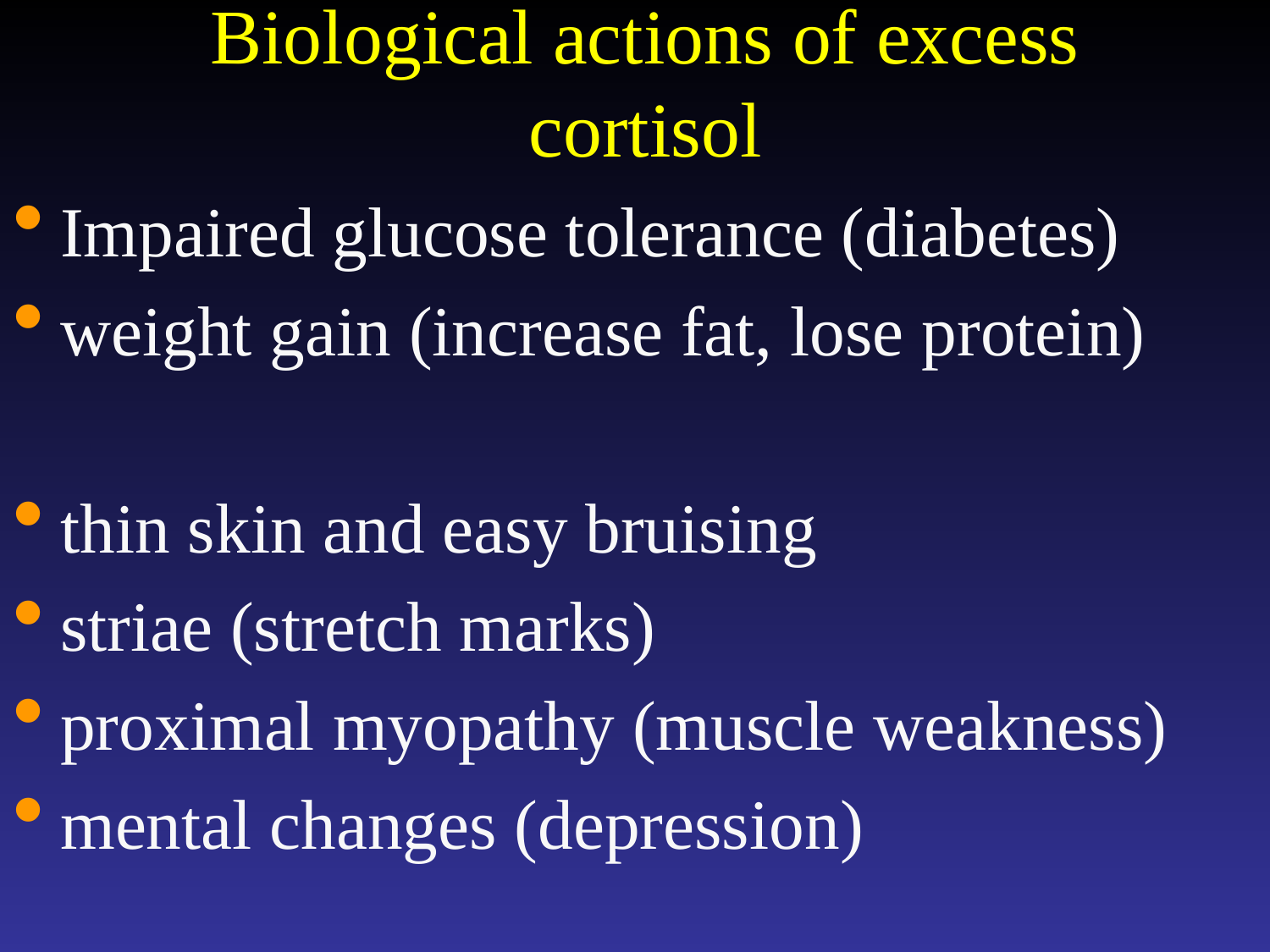

# Biological actions of excess cortisol
Impaired glucose tolerance (diabetes)
weight gain (increase fat, lose protein)

thin skin and easy bruising
striae (stretch marks)
proximal myopathy (muscle weakness)
mental changes (depression)